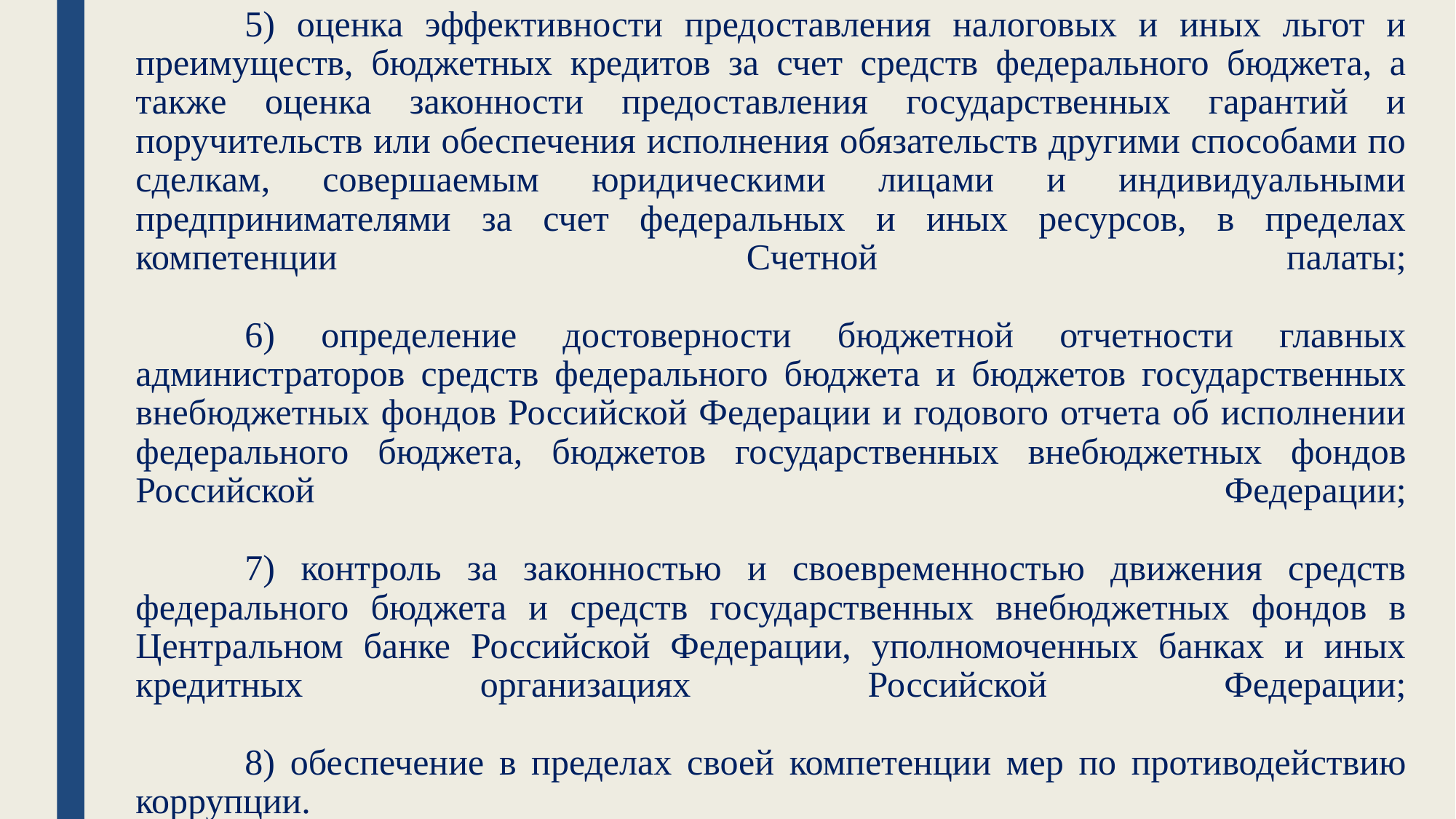

# 5) оценка эффективности предоставления налоговых и иных льгот и преимуществ, бюджетных кредитов за счет средств федерального бюджета, а также оценка законности предоставления государственных гарантий и поручительств или обеспечения исполнения обязательств другими способами по сделкам, совершаемым юридическими лицами и индивидуальными предпринимателями за счет федеральных и иных ресурсов, в пределах компетенции Счетной палаты; 6) определение достоверности бюджетной отчетности главных администраторов средств федерального бюджета и бюджетов государственных внебюджетных фондов Российской Федерации и годового отчета об исполнении федерального бюджета, бюджетов государственных внебюджетных фондов Российской Федерации; 7) контроль за законностью и своевременностью движения средств федерального бюджета и средств государственных внебюджетных фондов в Центральном банке Российской Федерации, уполномоченных банках и иных кредитных организациях Российской Федерации; 8) обеспечение в пределах своей компетенции мер по противодействию коррупции.